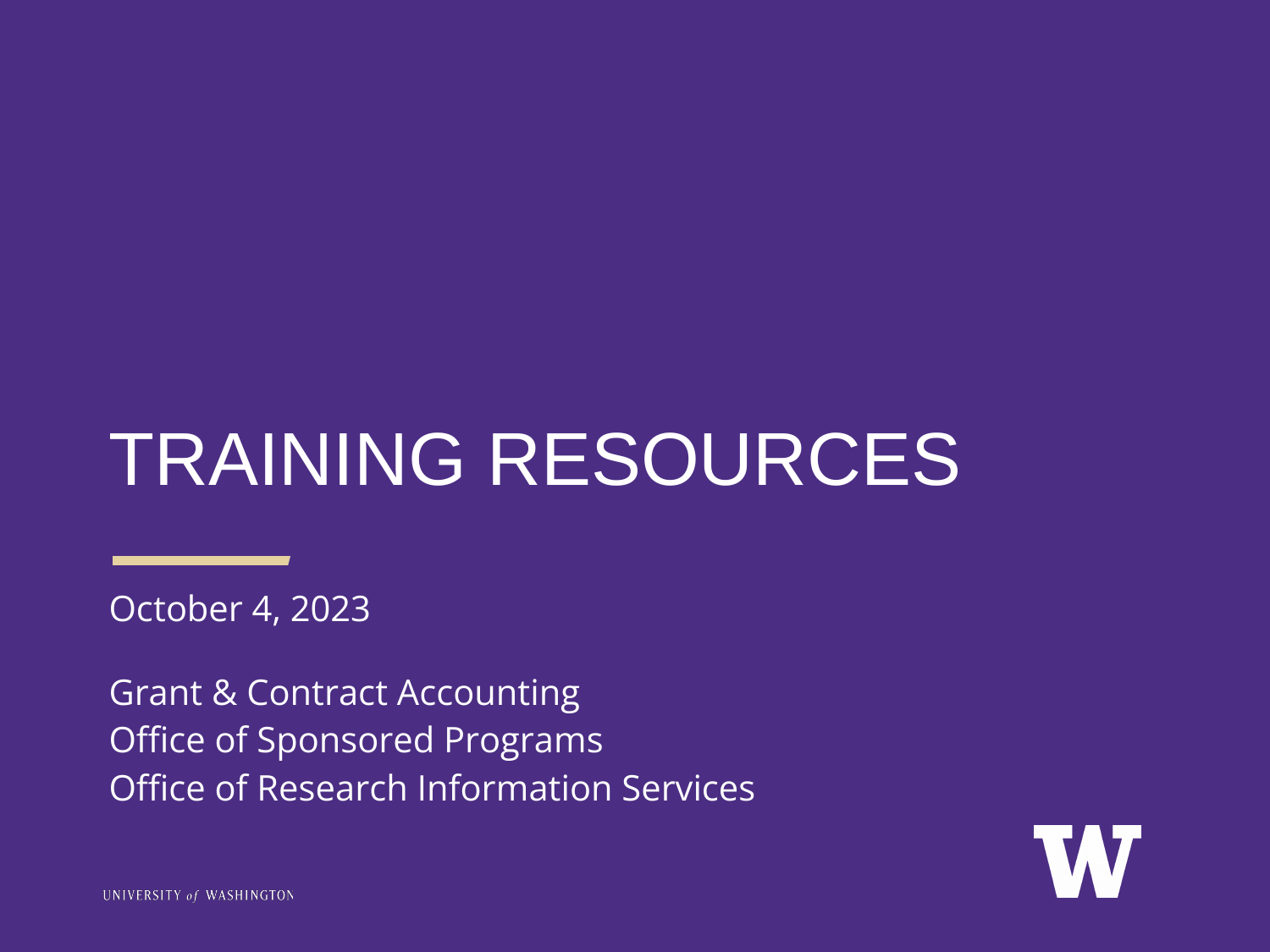

TRAINING RESOURCES
October 4, 2023

Grant & Contract Accounting
Office of Sponsored Programs
Office of Research Information Services